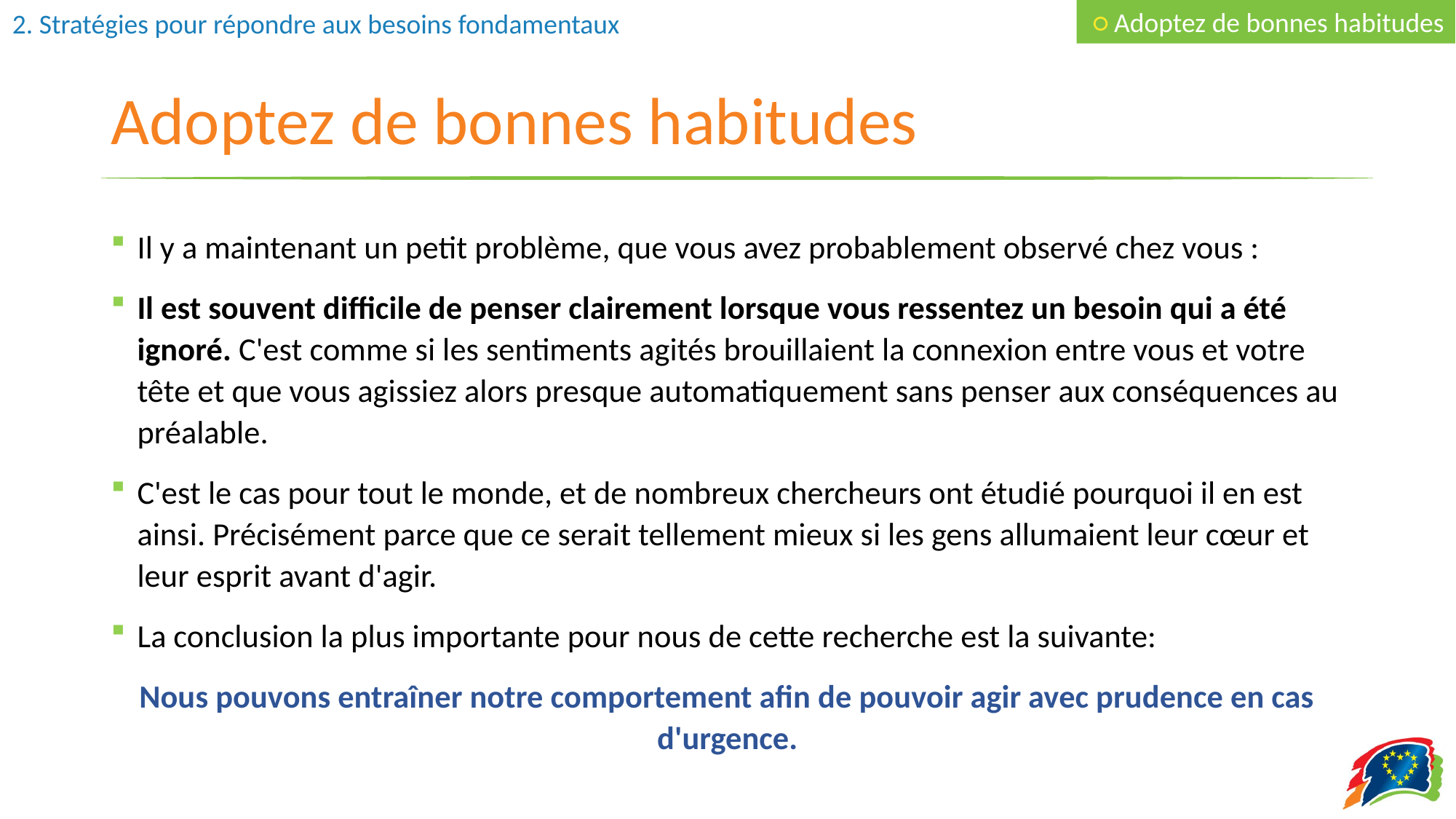

○ Adoptez de bonnes habitudes
# Adoptez de bonnes habitudes
Il y a maintenant un petit problème, que vous avez probablement observé chez vous :
Il est souvent difficile de penser clairement lorsque vous ressentez un besoin qui a été ignoré. C'est comme si les sentiments agités brouillaient la connexion entre vous et votre tête et que vous agissiez alors presque automatiquement sans penser aux conséquences au préalable.
C'est le cas pour tout le monde, et de nombreux chercheurs ont étudié pourquoi il en est ainsi. Précisément parce que ce serait tellement mieux si les gens allumaient leur cœur et leur esprit avant d'agir.
La conclusion la plus importante pour nous de cette recherche est la suivante:
Nous pouvons entraîner notre comportement afin de pouvoir agir avec prudence en cas d'urgence.